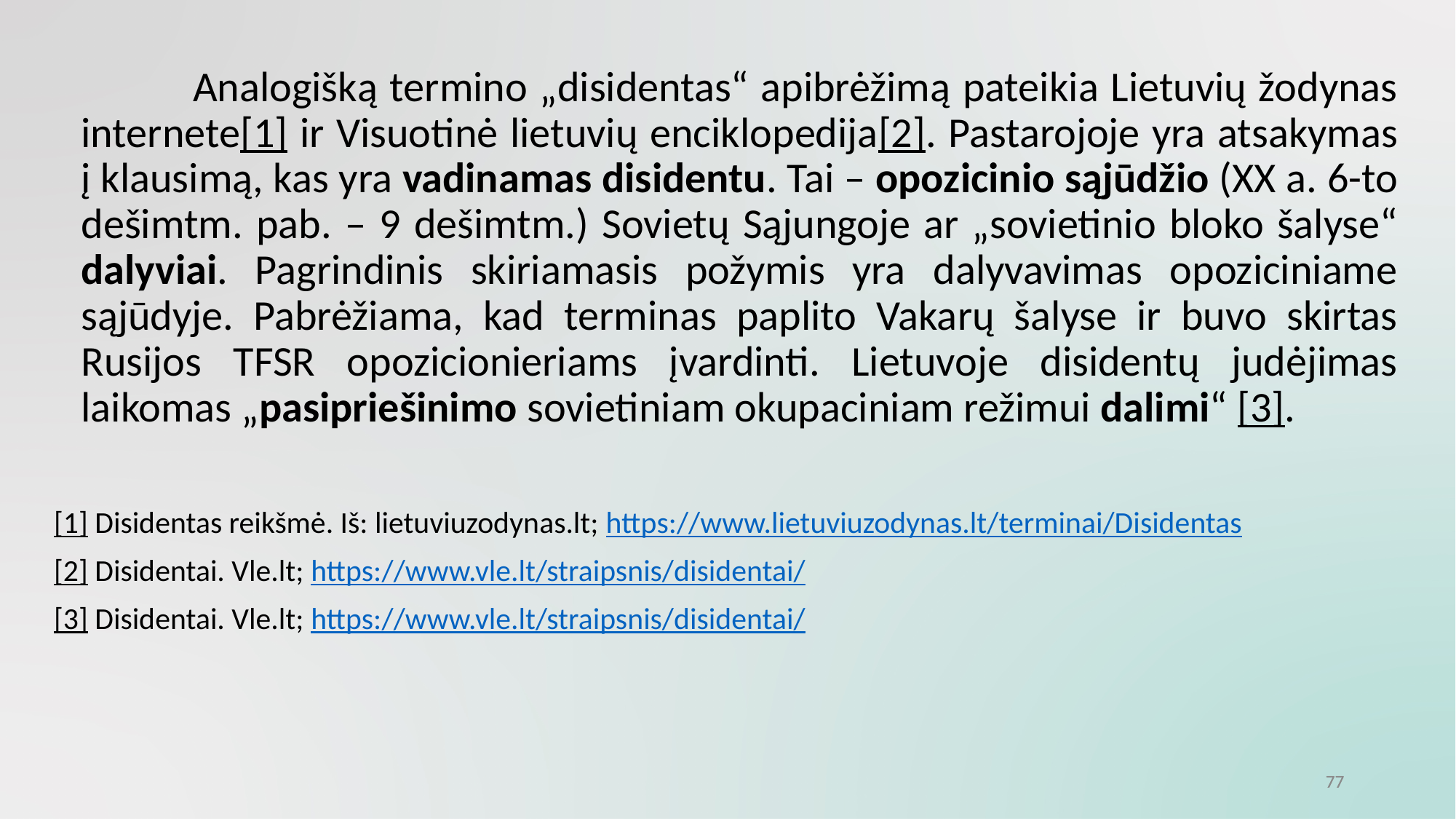

Analogišką termino „disidentas“ apibrėžimą pateikia Lietuvių žodynas internete[1] ir Visuotinė lietuvių enciklopedija[2]. Pastarojoje yra atsakymas į klausimą, kas yra vadinamas disidentu. Tai – opozicinio sąjūdžio (XX a. 6-to dešimtm. pab. – 9 dešimtm.) Sovietų Sąjungoje ar „sovietinio bloko šalyse“ dalyviai. Pagrindinis skiriamasis požymis yra dalyvavimas opoziciniame sąjūdyje. Pabrėžiama, kad terminas paplito Vakarų šalyse ir buvo skirtas Rusijos TFSR opozicionieriams įvardinti. Lietuvoje disidentų judėjimas laikomas „pasipriešinimo sovietiniam okupaciniam režimui dalimi“ [3].

[1] Disidentas reikšmė. Iš: lietuviuzodynas.lt; https://www.lietuviuzodynas.lt/terminai/Disidentas
[2] Disidentai. Vle.lt; https://www.vle.lt/straipsnis/disidentai/
[3] Disidentai. Vle.lt; https://www.vle.lt/straipsnis/disidentai/
77
77